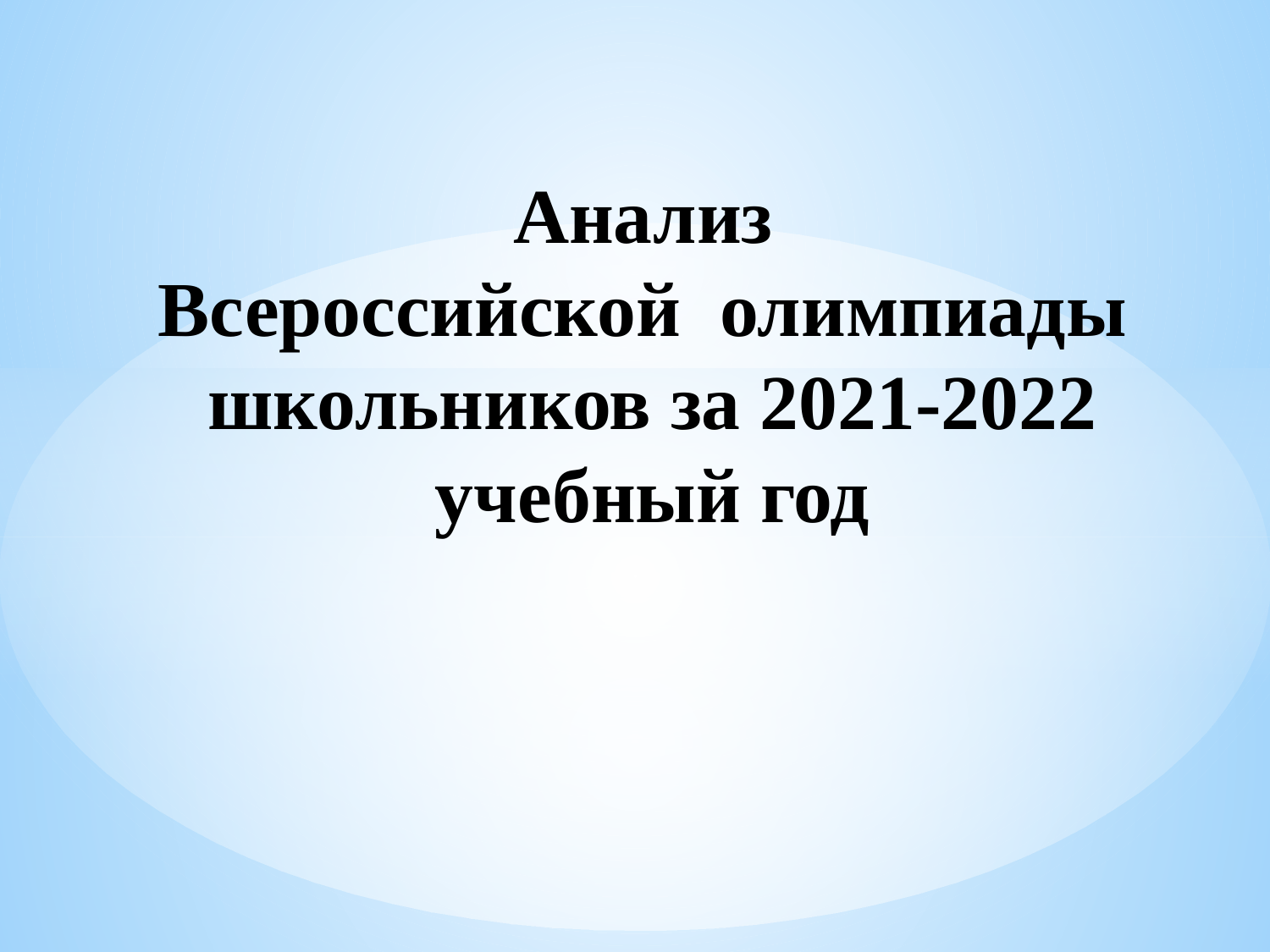

# Анализ Всероссийской  олимпиады  школьников за 2021-2022 учебный год